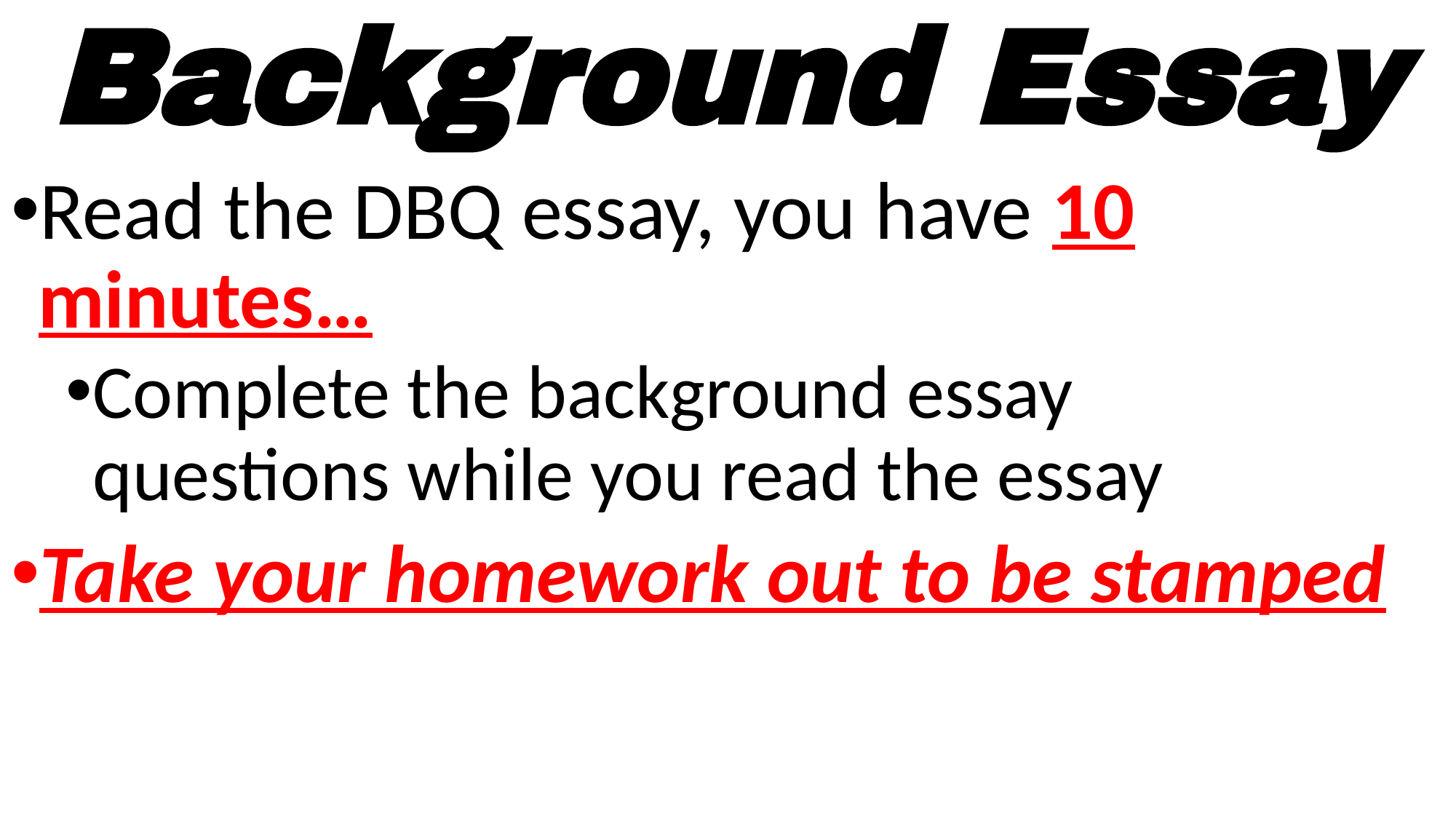

# Background Essay
Read the DBQ essay, you have 10 minutes…
Complete the background essay 	questions while you read the essay
Take your homework out to be stamped